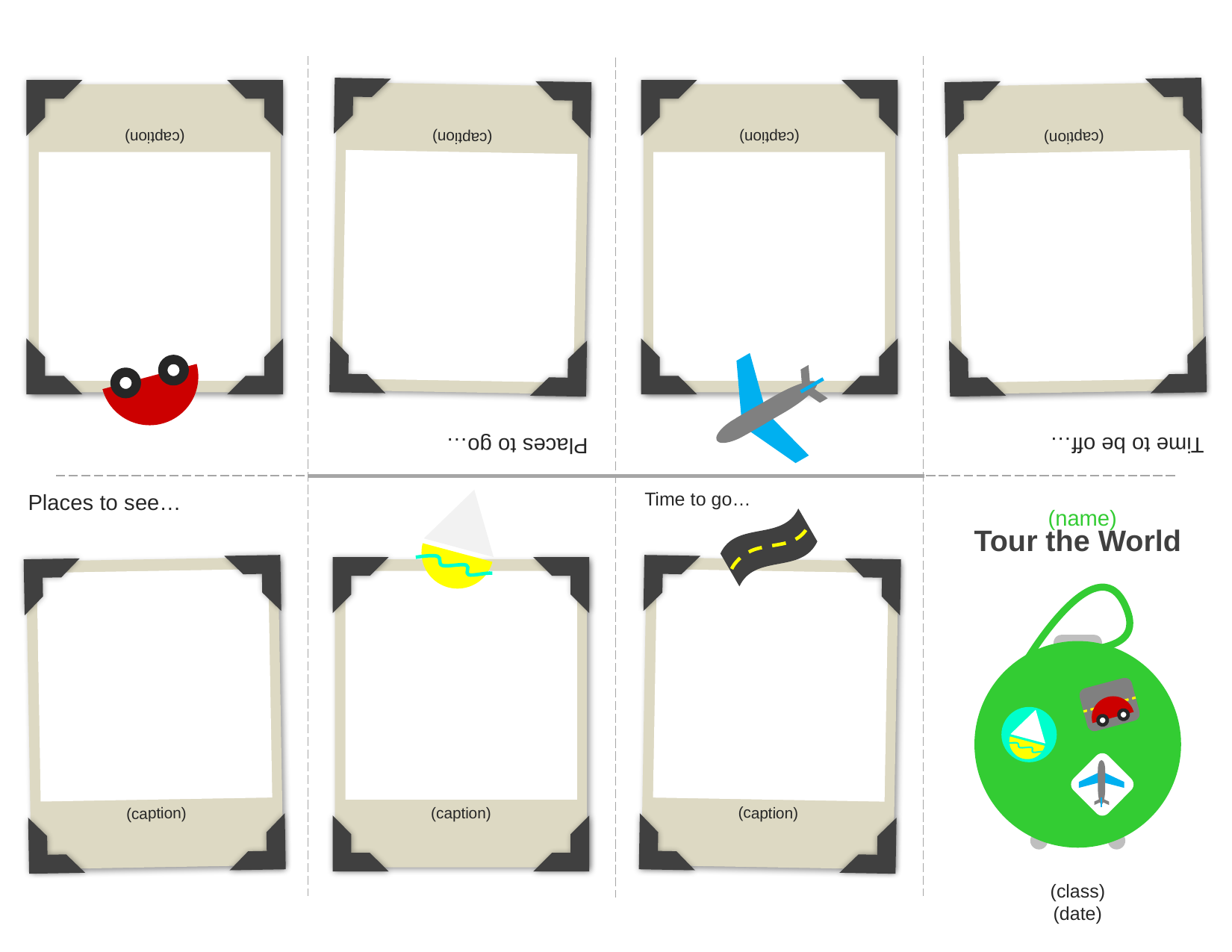

(caption)
(caption)
(caption)
(caption)

Time to be off…
Places to go…
Places to see…
Time to go…

(name)
(class)
(date)
Tour the World

(caption)
(caption)
(caption)